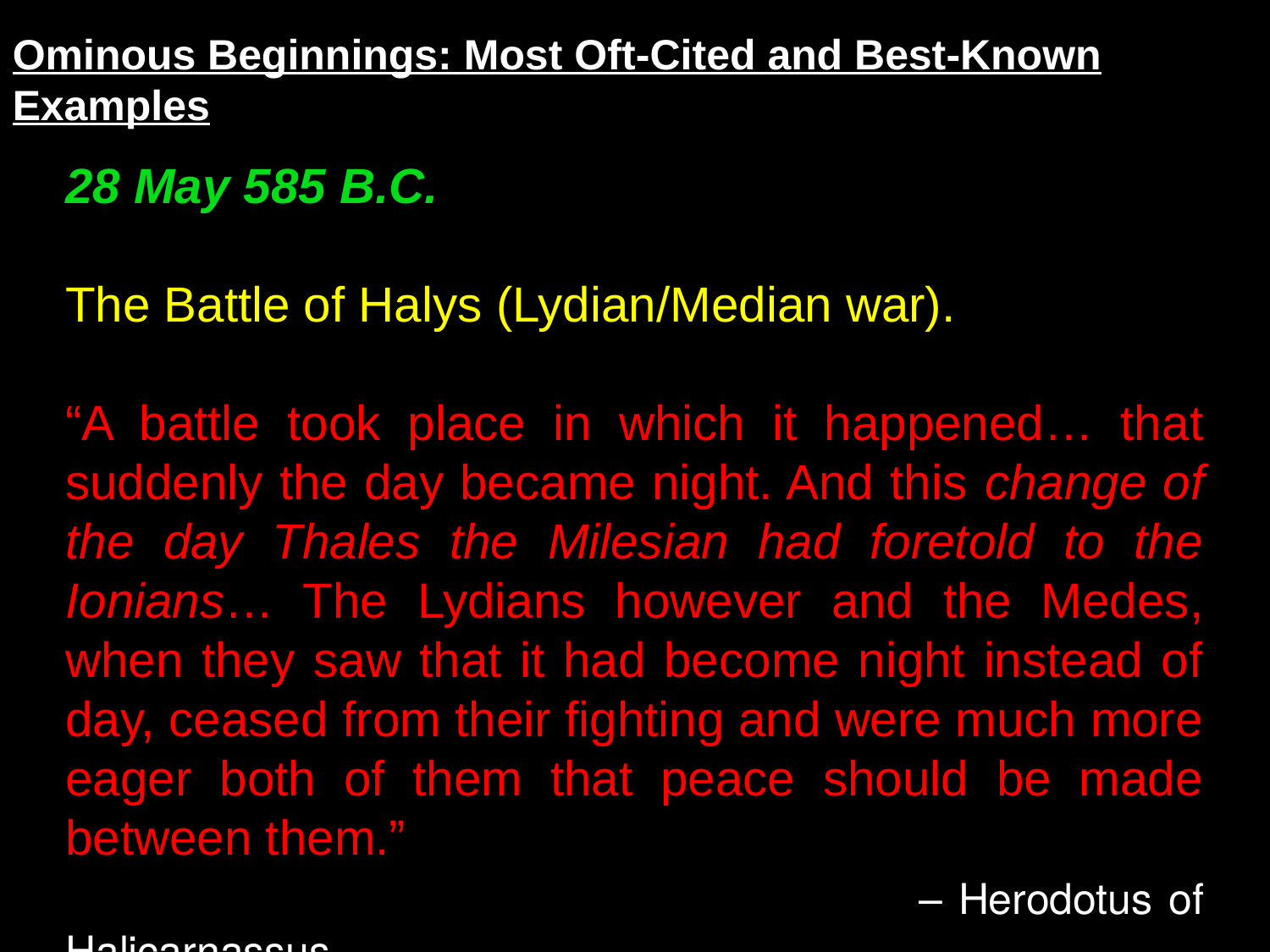

Ominous Beginnings: Most Oft-Cited and Best-Known Examples
28 May 585 B.C.

The Battle of Halys (Lydian/Median war).

“A battle took place in which it happened… that suddenly the day became night. And this change of the day Thales the Milesian had foretold to the Ionians… The Lydians however and the Medes, when they saw that it had become night instead of day, ceased from their fighting and were much more eager both of them that peace should be made between them.”
                                               – Herodotus of Halicarnassus